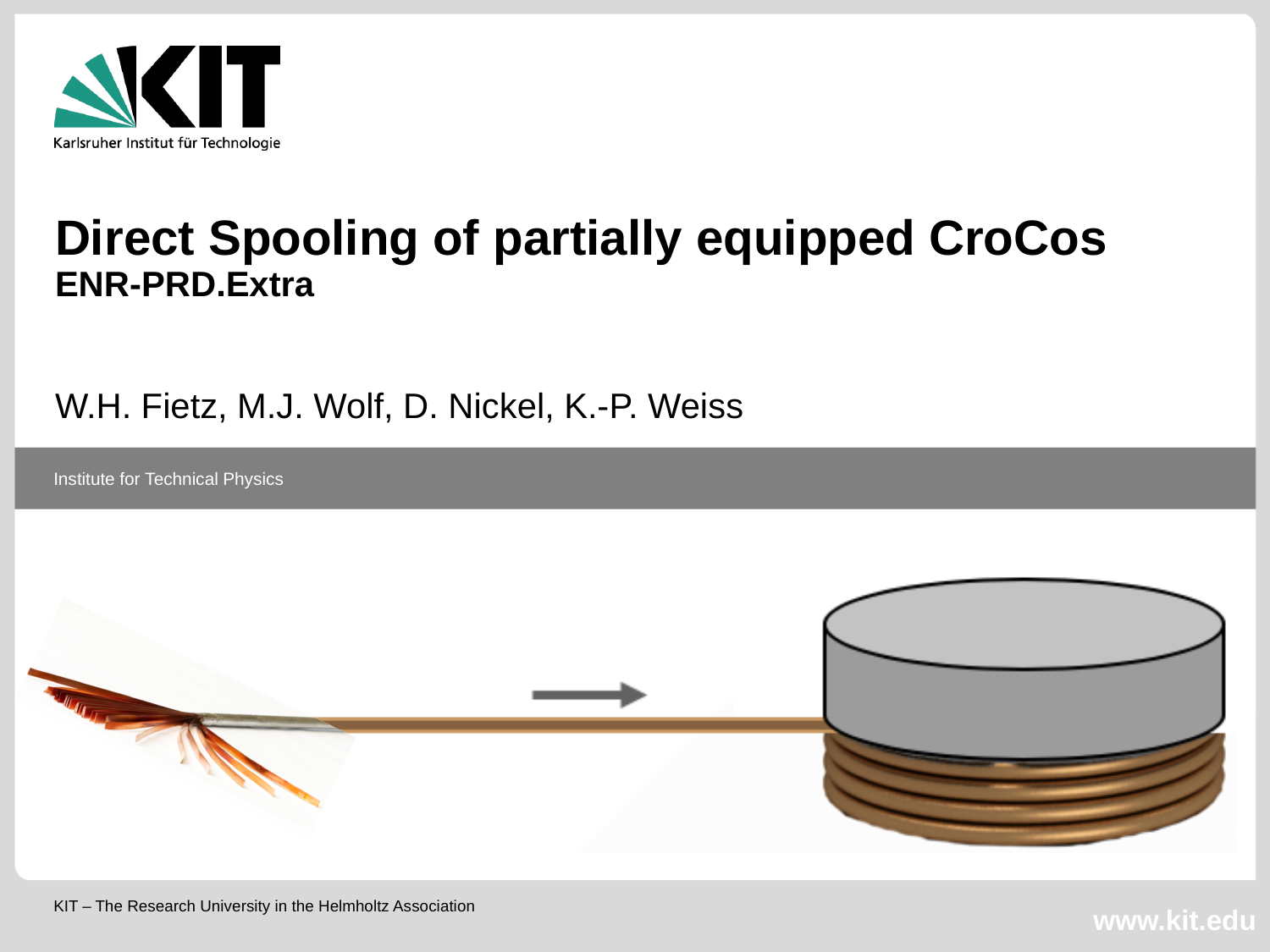

Direct Spooling of partially equipped CroCos
ENR-PRD.Extra

W.H. Fietz, M.J. Wolf, D. Nickel, K.-P. Weiss